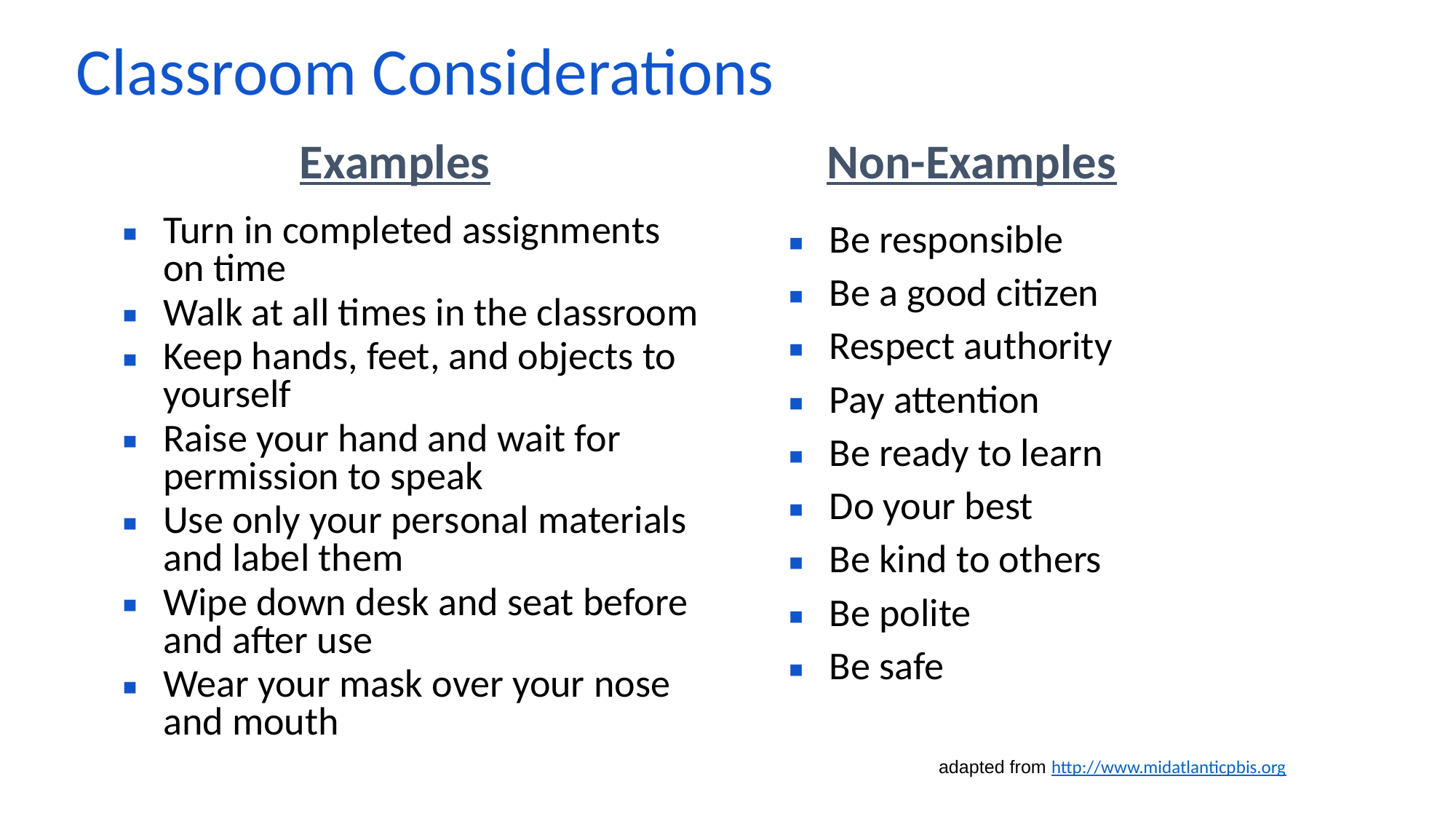

# Classroom Considerations
Examples
Non-Examples
Turn in completed assignments on time
Walk at all times in the classroom
Keep hands, feet, and objects to yourself
Raise your hand and wait for permission to speak
Use only your personal materials and label them
Wipe down desk and seat before and after use
Wear your mask over your nose and mouth

Be responsible
Be a good citizen
Respect authority
Pay attention
Be ready to learn
Do your best
Be kind to others
Be polite
Be safe
adapted from http://www.midatlanticpbis.org